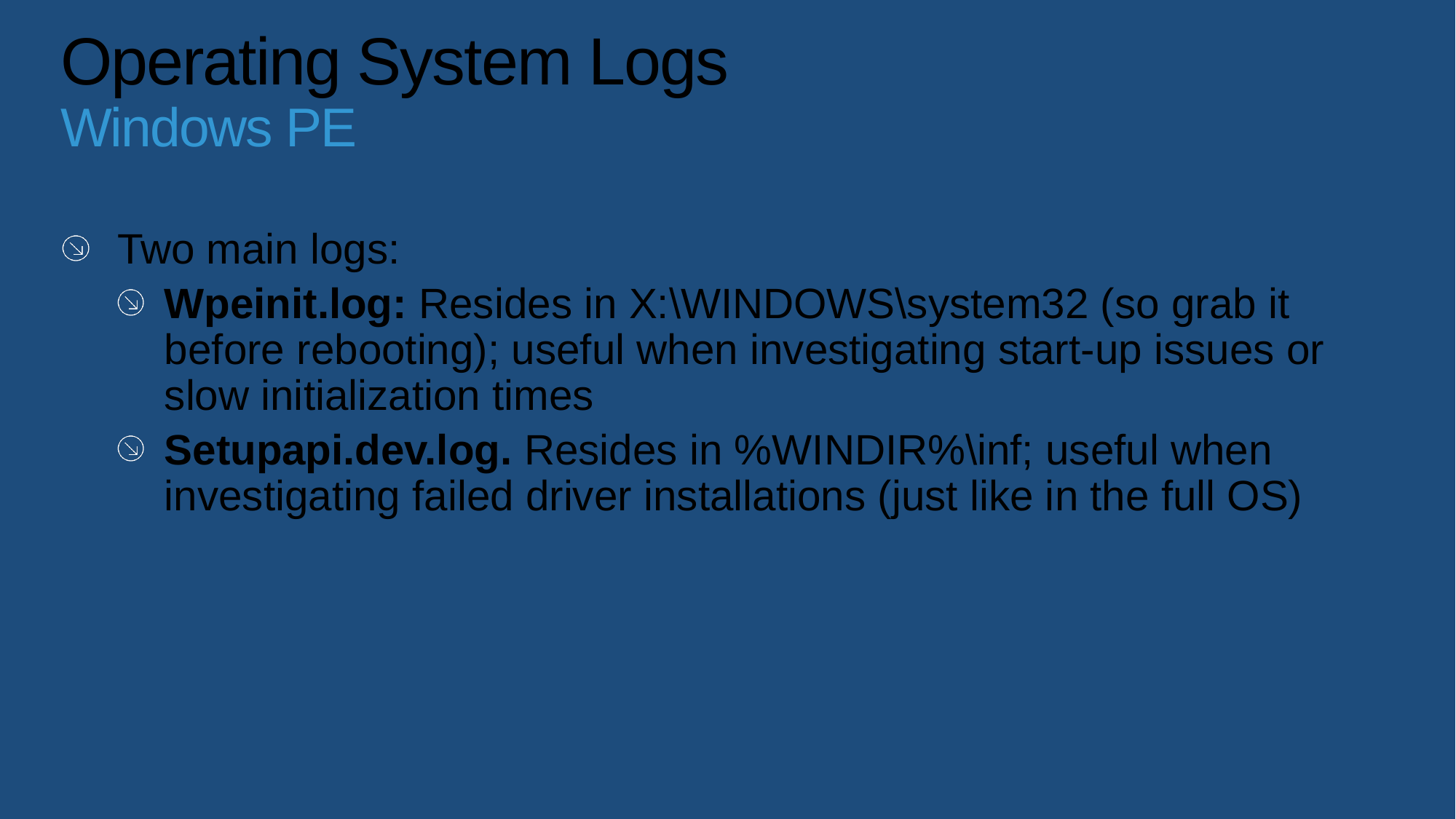

# Operating System Logs Windows PE
Two main logs:
Wpeinit.log: Resides in X:\WINDOWS\system32 (so grab it before rebooting); useful when investigating start-up issues or slow initialization times
Setupapi.dev.log. Resides in %WinDir%\inf; useful when investigating failed driver installations (just like in the full OS)